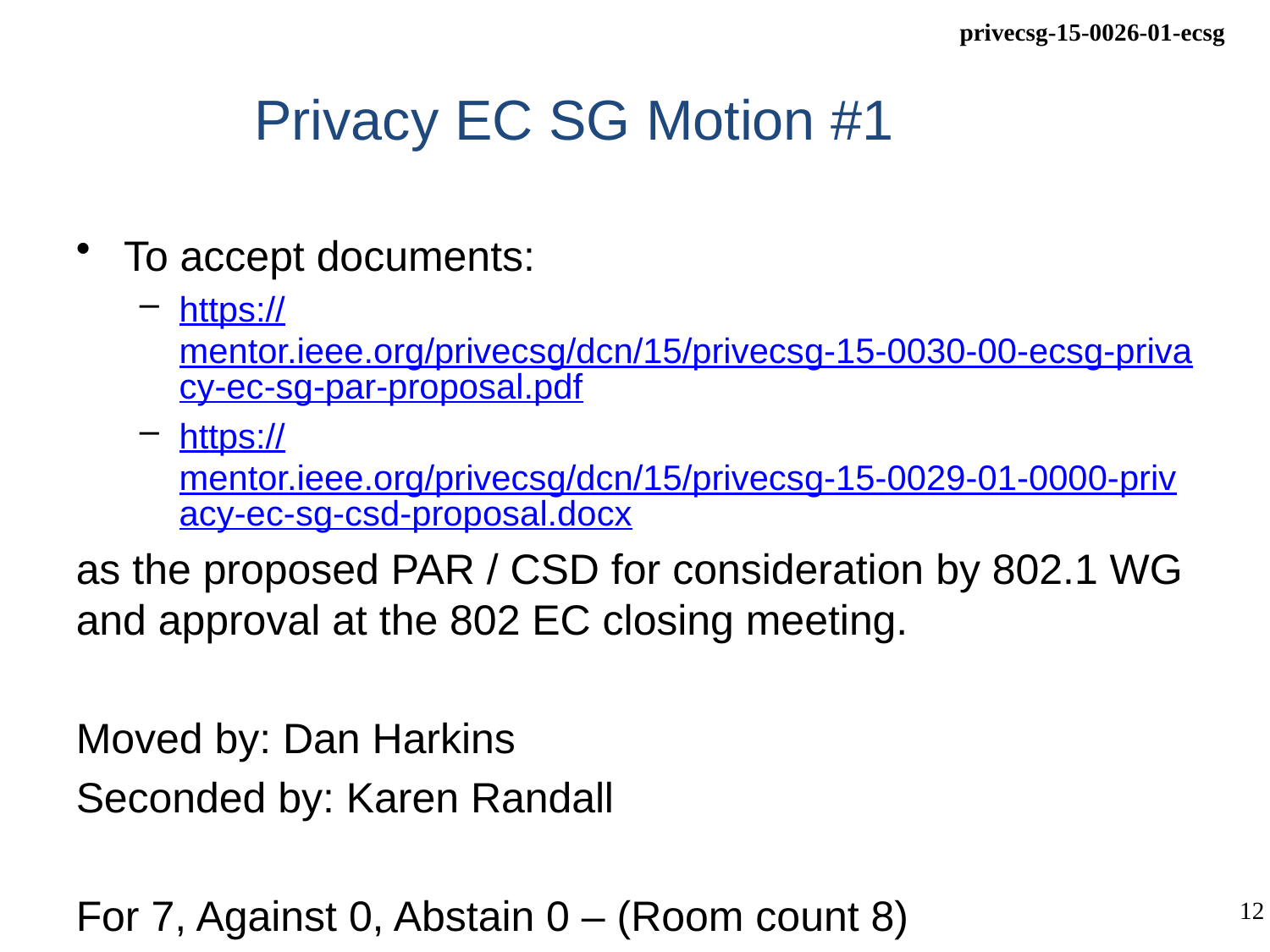

# Privacy EC SG Motion #1
To accept documents:
https://mentor.ieee.org/privecsg/dcn/15/privecsg-15-0030-00-ecsg-privacy-ec-sg-par-proposal.pdf
https://mentor.ieee.org/privecsg/dcn/15/privecsg-15-0029-01-0000-privacy-ec-sg-csd-proposal.docx
as the proposed PAR / CSD for consideration by 802.1 WG and approval at the 802 EC closing meeting.

Moved by: Dan Harkins
Seconded by: Karen Randall

For 7, Against 0, Abstain 0 – (Room count 8)